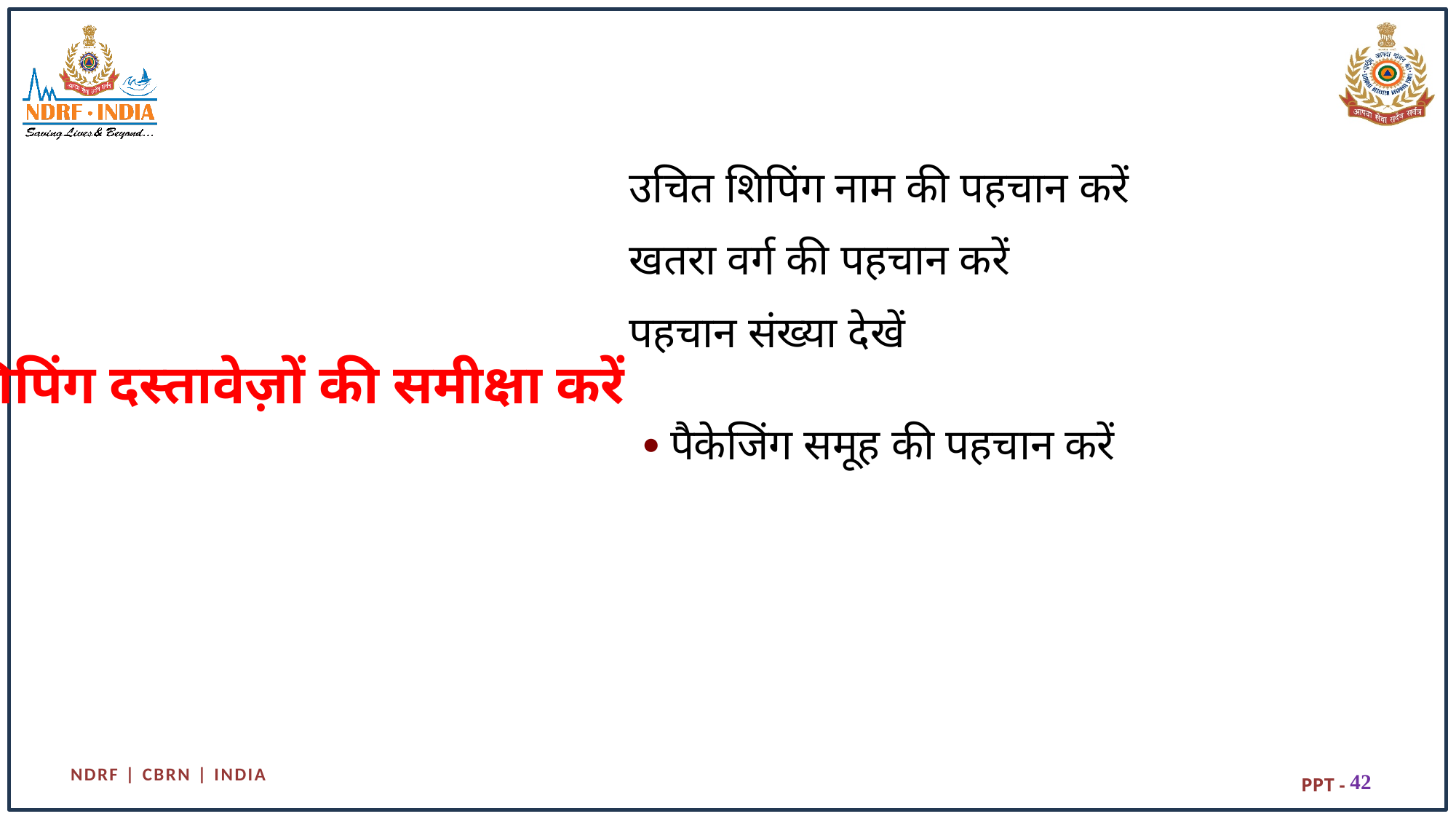

उचित शिपिंग नाम की पहचान करें
खतरा वर्ग की पहचान करें
पहचान संख्या देखें
पैकेजिंग समूह की पहचान करें
# शिपिंग दस्तावेज़ों की समीक्षा करें

42